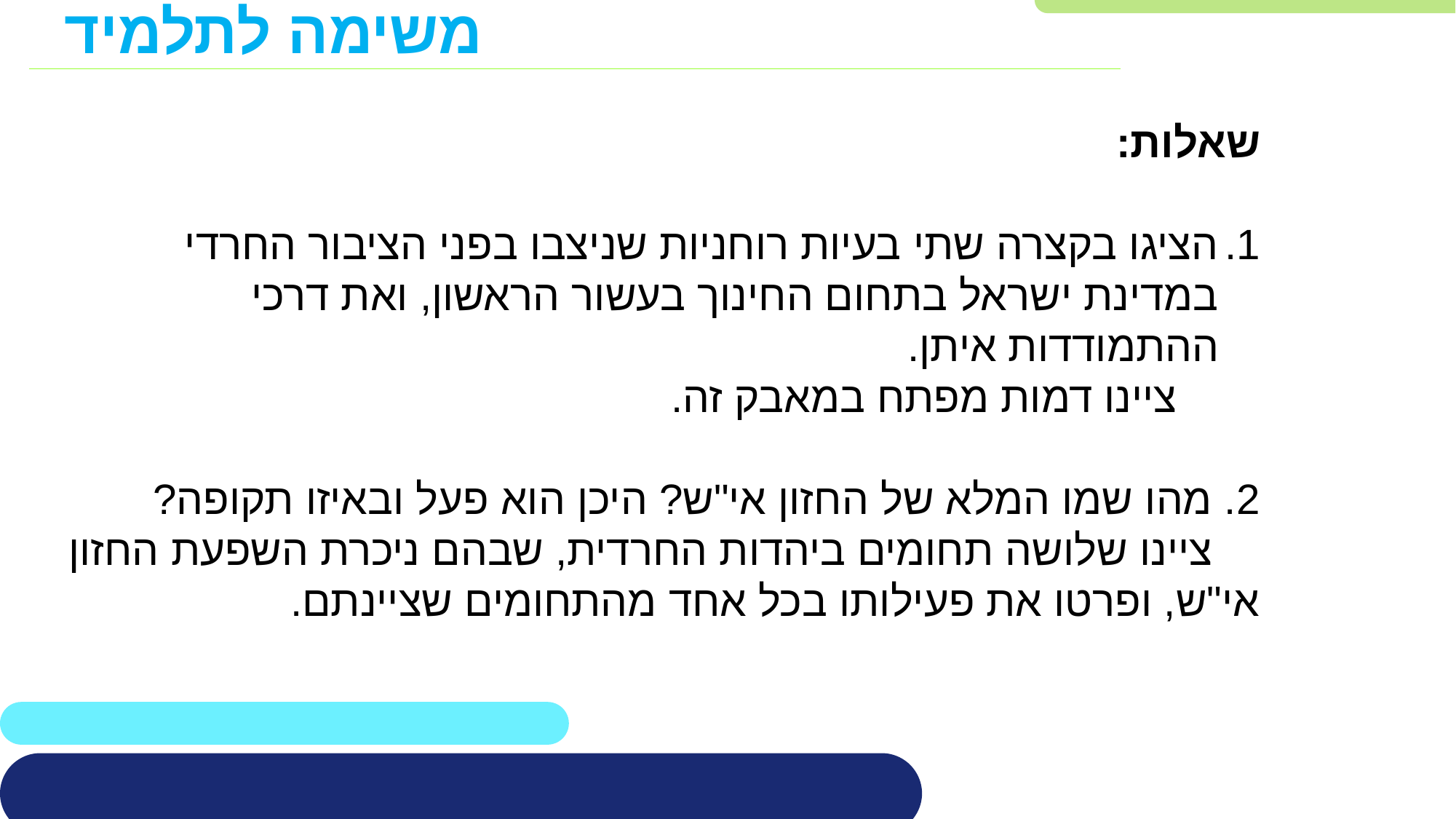

# משימה לתלמיד
שאלות:

הציגו בקצרה שתי בעיות רוחניות שניצבו בפני הציבור החרדי במדינת ישראל בתחום החינוך בעשור הראשון, ואת דרכי ההתמודדות איתן.
       ציינו דמות מפתח במאבק זה.

2. מהו שמו המלא של החזון אי"ש? היכן הוא פעל ובאיזו תקופה?
    ציינו שלושה תחומים ביהדות החרדית, שבהם ניכרת השפעת החזון אי"ש, ופרטו את פעילותו בכל אחד מהתחומים שציינתם.